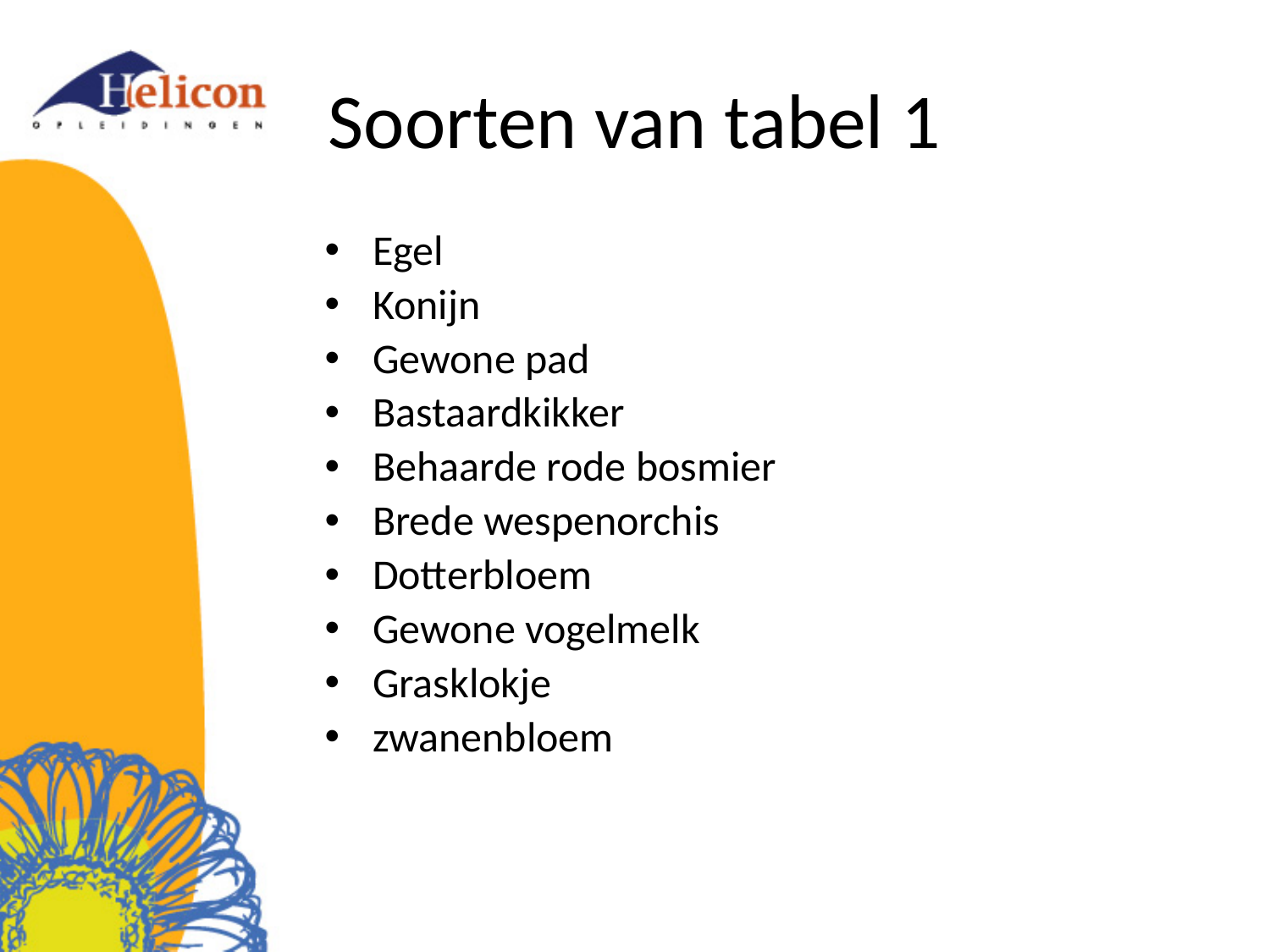

# Soorten van tabel 1
Egel
Konijn
Gewone pad
Bastaardkikker
Behaarde rode bosmier
Brede wespenorchis
Dotterbloem
Gewone vogelmelk
Grasklokje
zwanenbloem